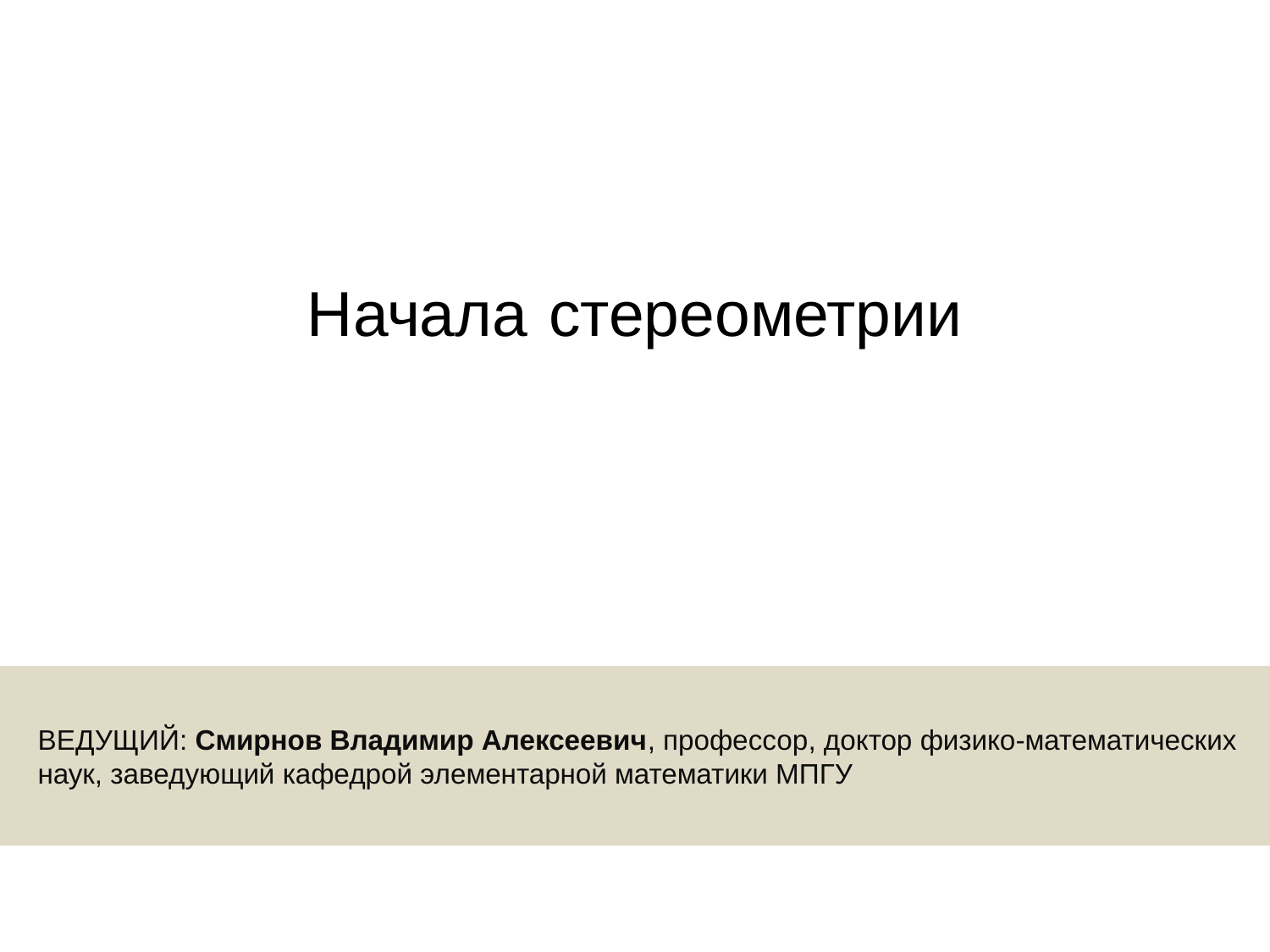

# Начала стереометрии
ВЕДУЩИЙ: Смирнов Владимир Алексеевич, профессор, доктор физико-математических наук, заведующий кафедрой элементарной математики МПГУ